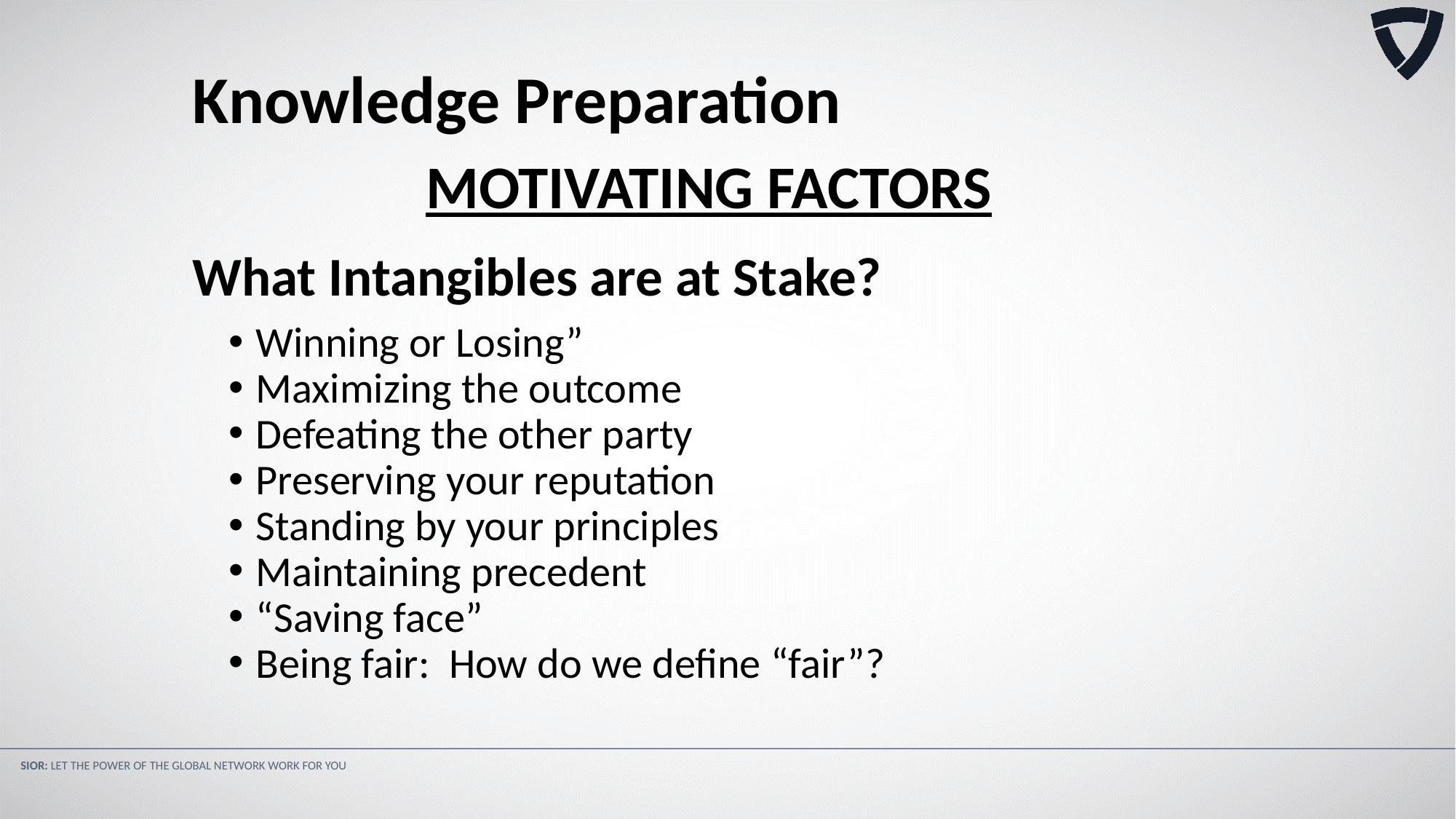

Knowledge Preparation
MOTIVATING FACTORS
What Intangibles are at Stake?
Winning or Losing”
Maximizing the outcome
Defeating the other party
Preserving your reputation
Standing by your principles
Maintaining precedent
“Saving face”
Being fair:  How do we define “fair”?